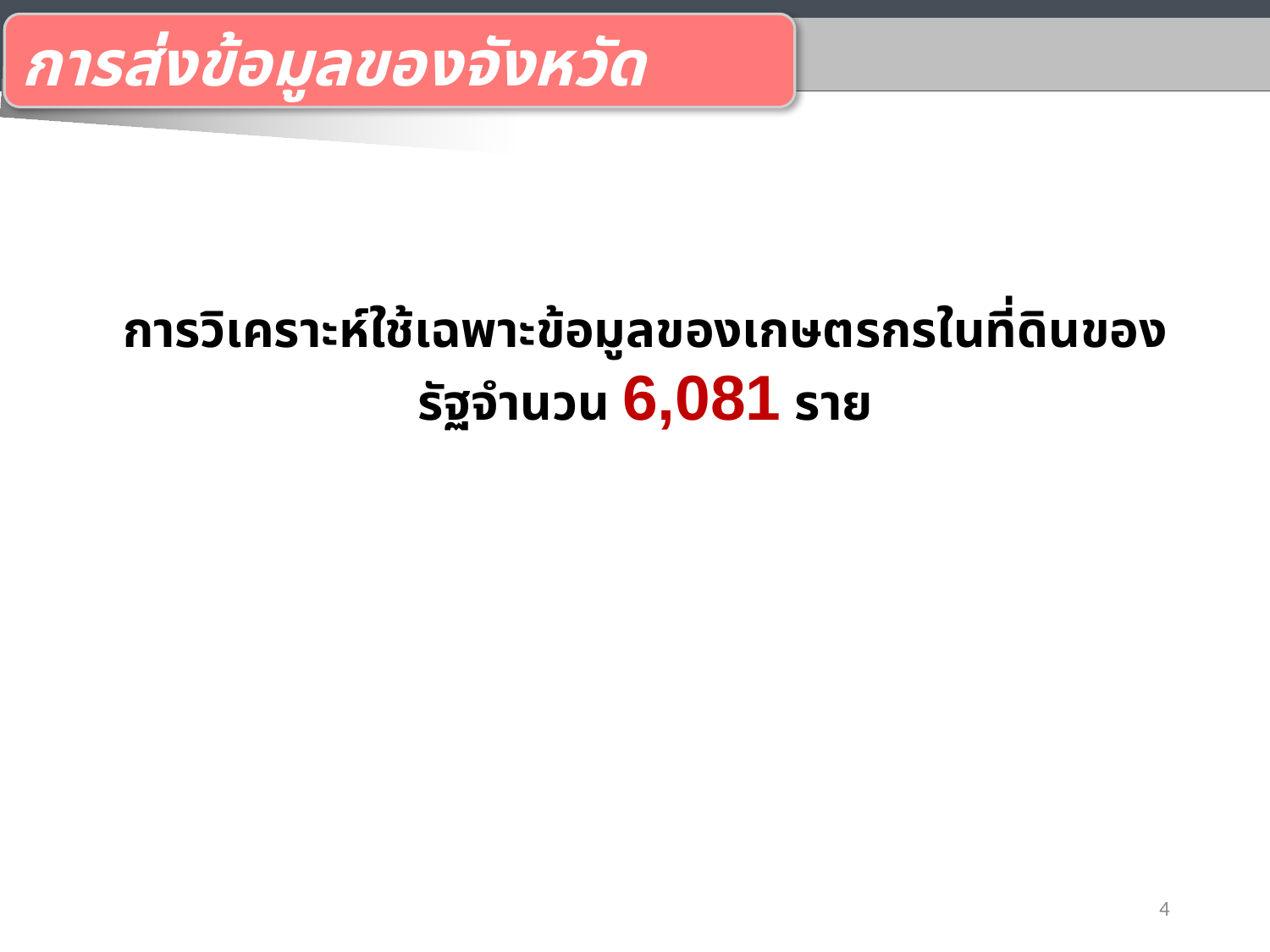

การส่งข้อมูลของจังหวัด

การวิเคราะห์ใช้เฉพาะข้อมูลของเกษตรกรในที่ดินของรัฐจำนวน 6,081 ราย
4